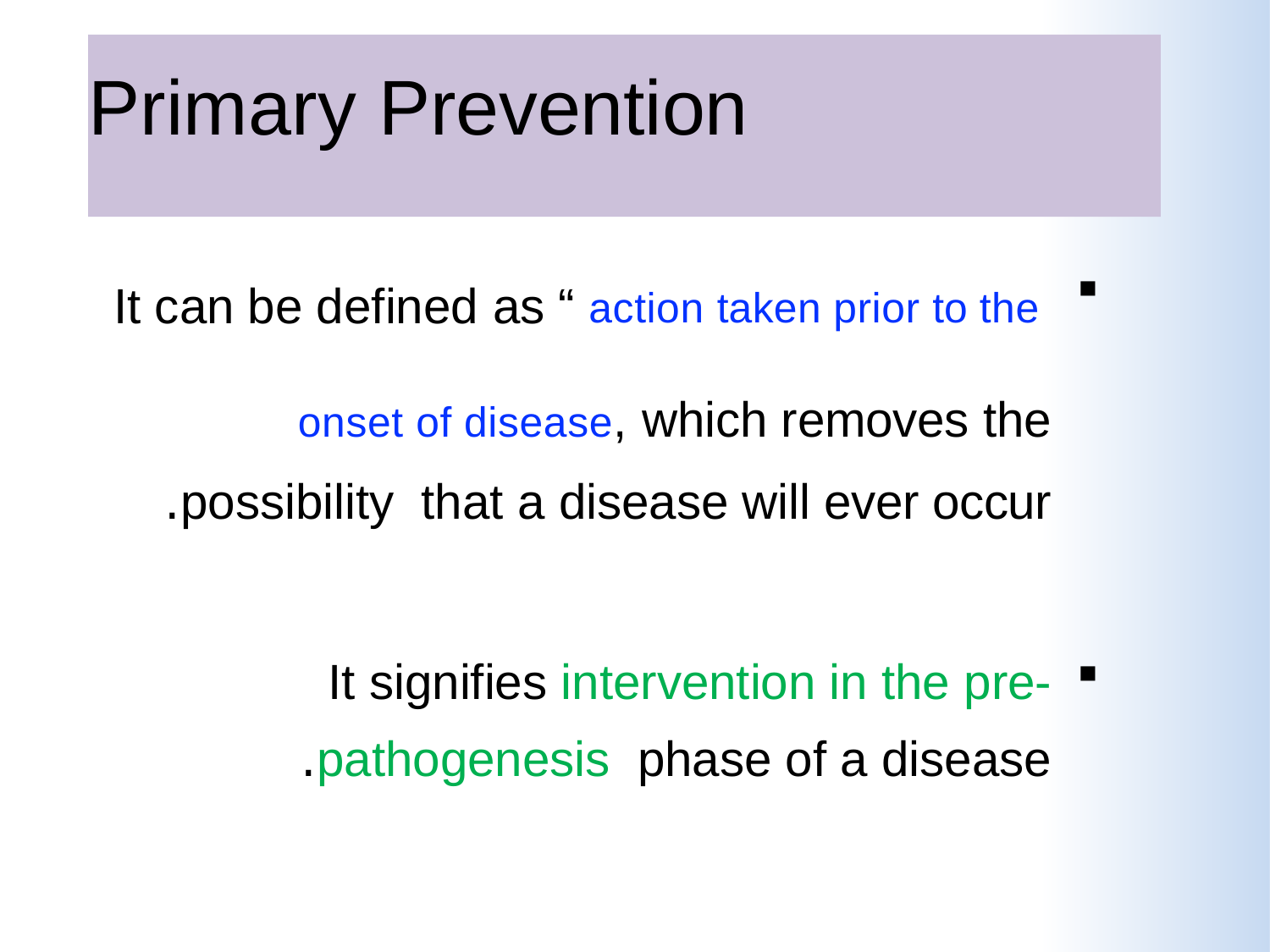

# Primary Prevention
It can be defined as “ action taken prior to the  onset of disease, which removes the possibility  that a disease will ever occur.

It signifies intervention in the pre-pathogenesis  phase of a disease.